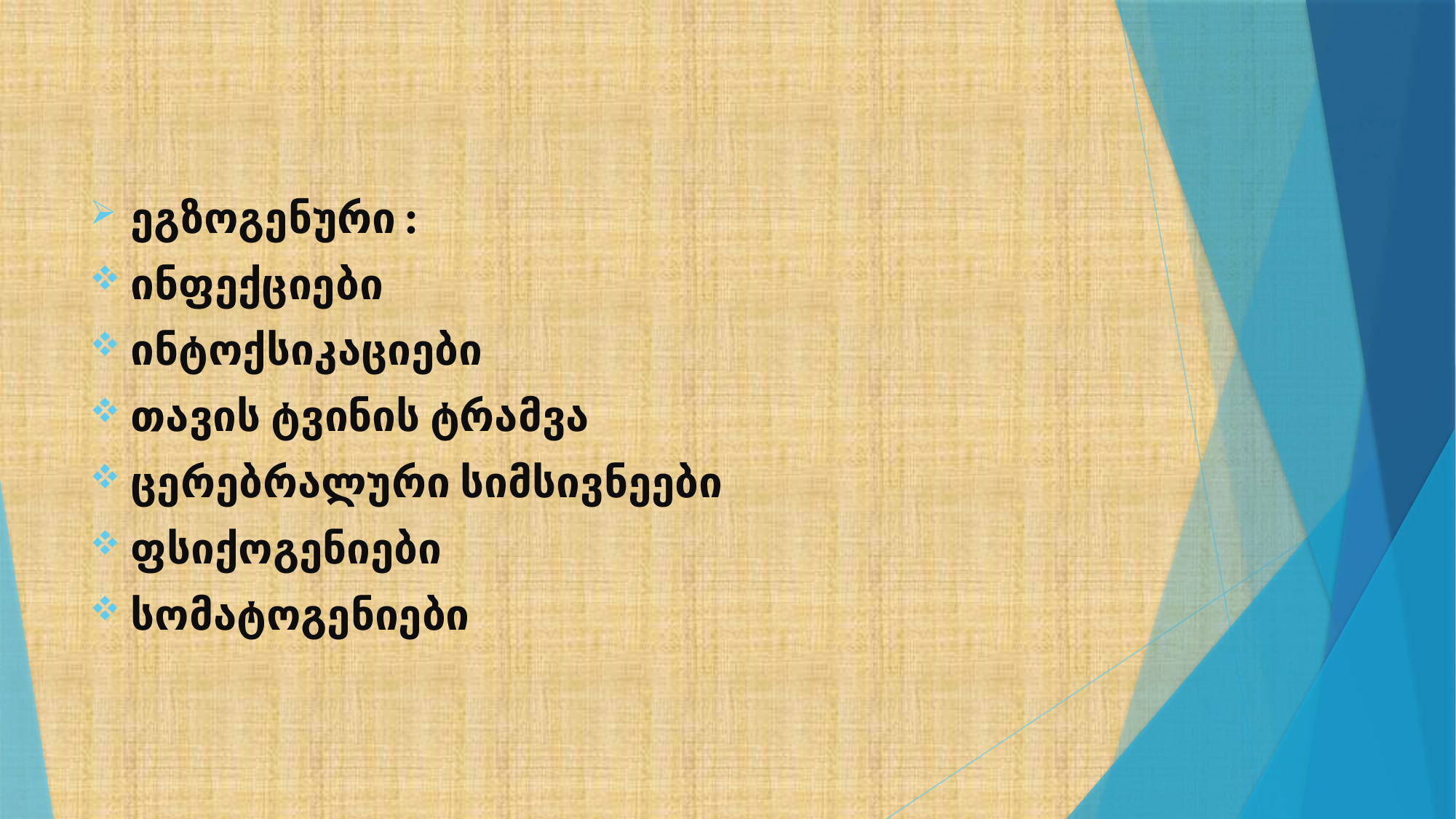

ეგზოგენური :
ინფექციები
ინტოქსიკაციები
თავის ტვინის ტრამვა
ცერებრალური სიმსივნეები
ფსიქოგენიები
სომატოგენიები